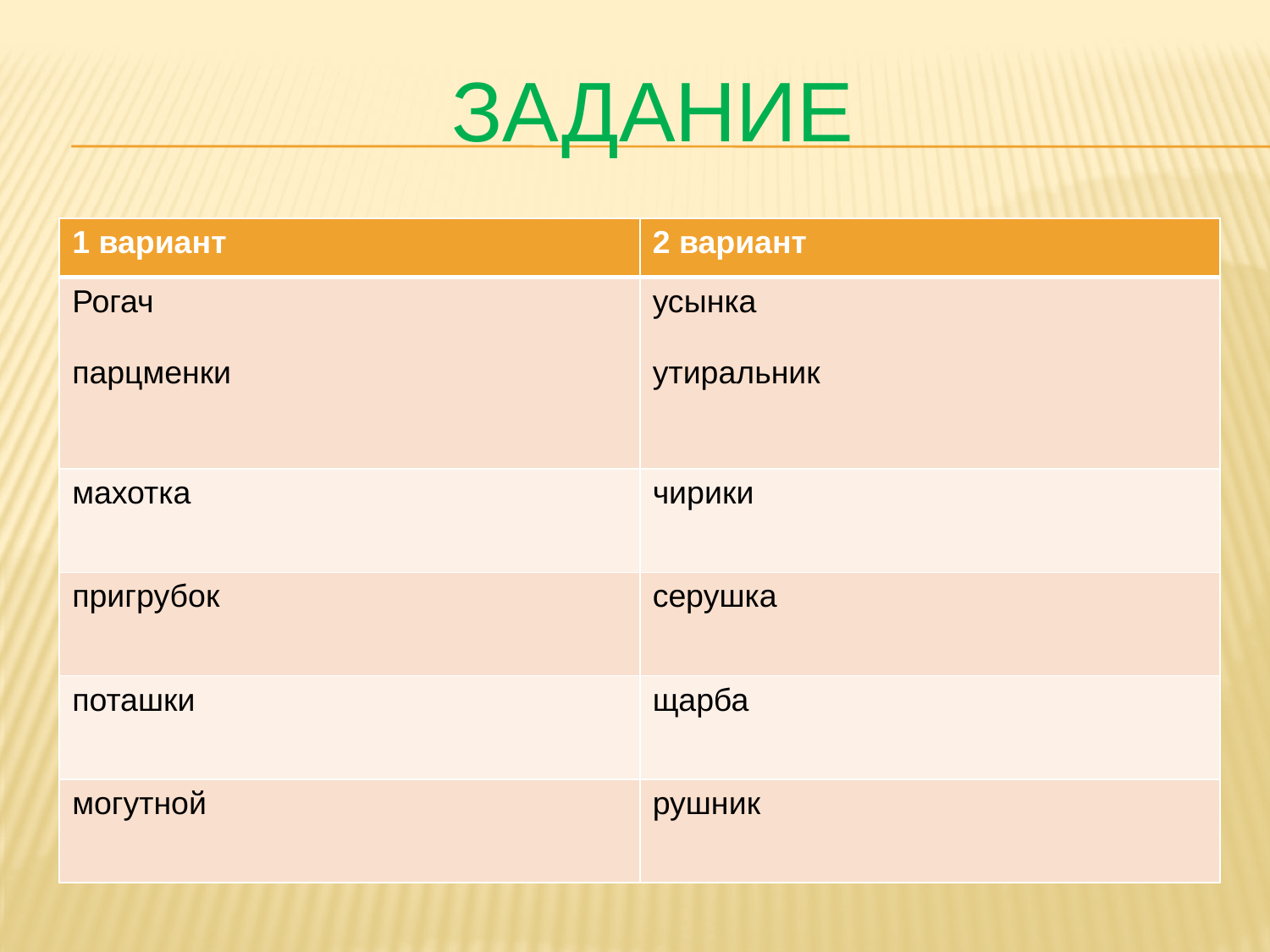

# Задание

| 1 вариант | 2 вариант |
| --- | --- |
| Рогач парцменки | усынка утиральник |
| махотка | чирики |
| пригрубок | серушка |
| поташки | щарба |
| могутной | рушник |